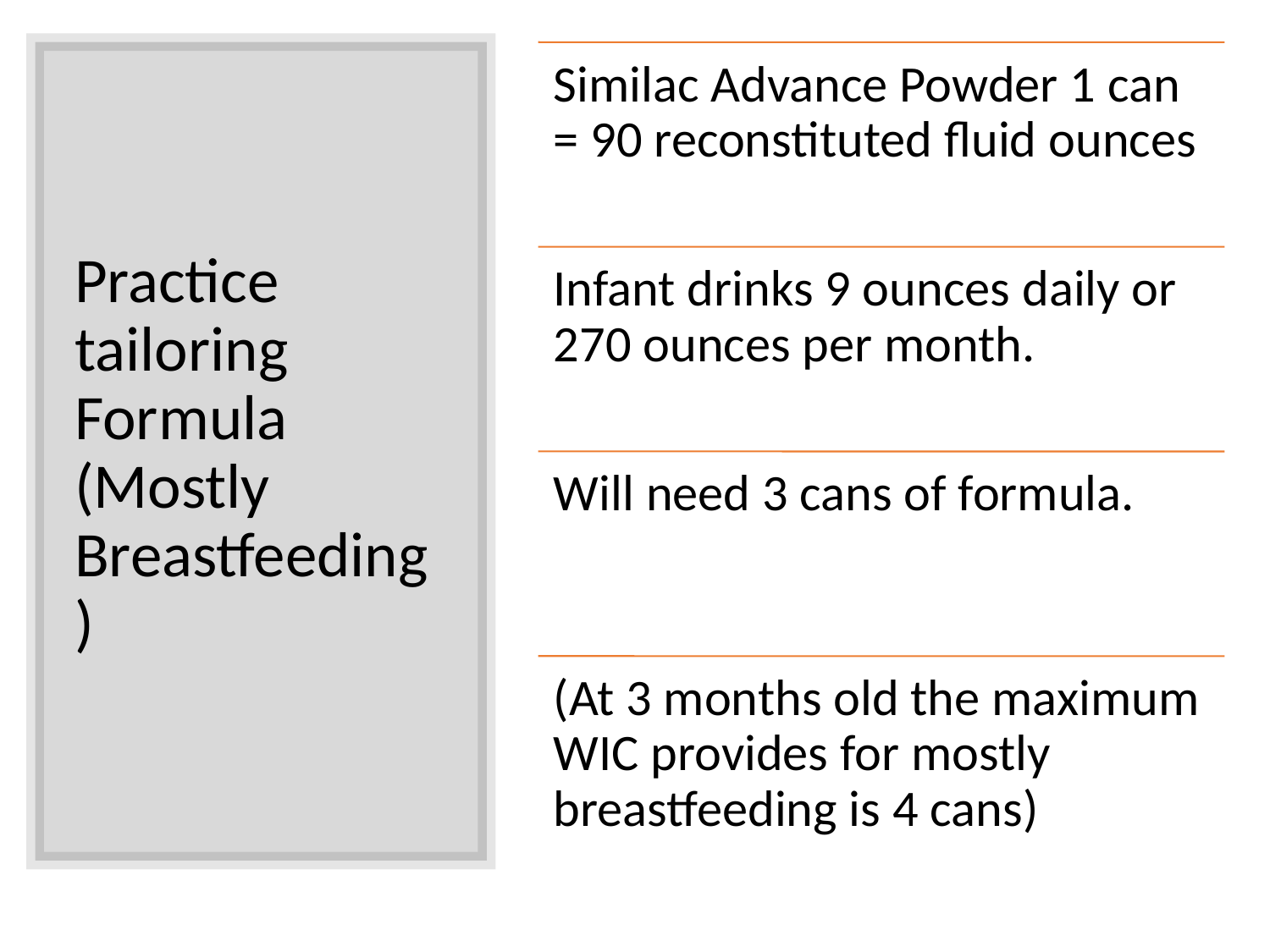

Similac Advance Powder 1 can = 90 reconstituted fluid ounces
Infant drinks 9 ounces daily or 270 ounces per month.
Will need 3 cans of formula.
(At 3 months old the maximum WIC provides for mostly breastfeeding is 4 cans)
# Practice tailoring Formula (Mostly Breastfeeding)